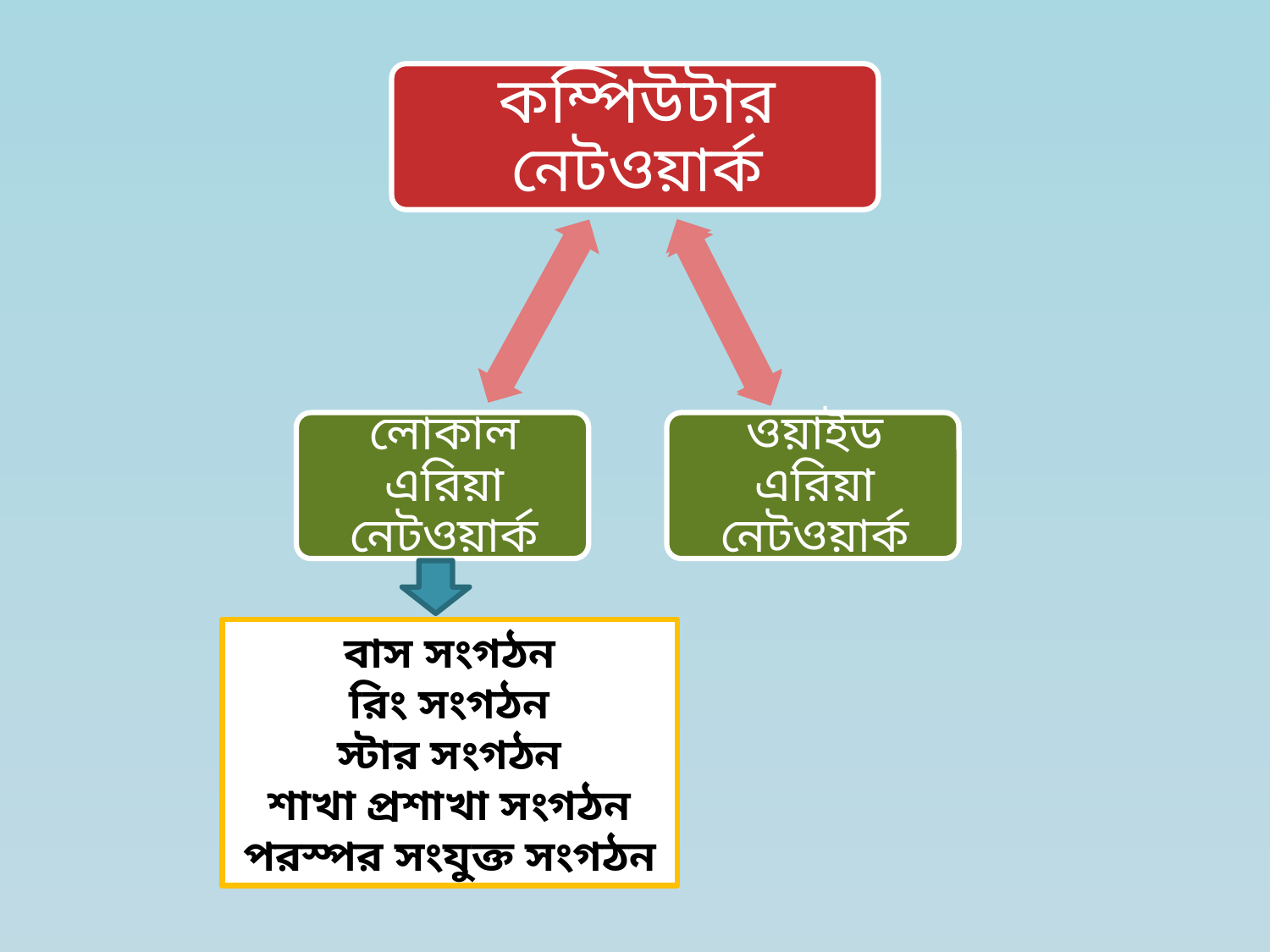

কম্পিউটার নেটওয়ার্ক

ওয়াইড এরিয়া নেটওয়ার্ক

লোকাল এরিয়া নেটওয়ার্ক

বাস সংগঠন
রিং সংগঠন
স্টার সংগঠন
শাখা প্রশাখা সংগঠন
পরস্পর সংযুক্ত সংগঠন